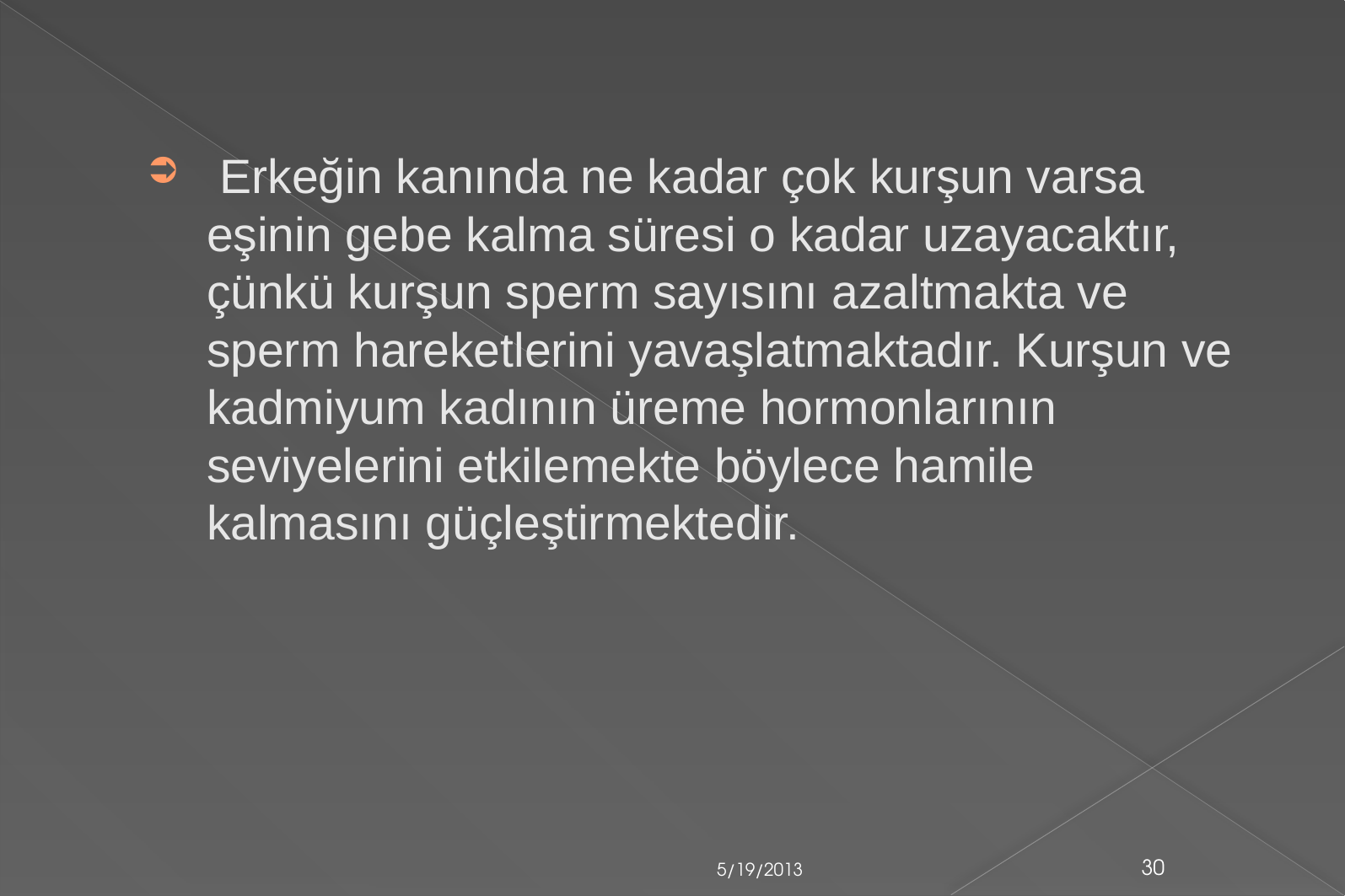

Erkeğin kanında ne kadar çok kurşun varsa eşinin gebe kalma süresi o kadar uzayacaktır, çünkü kurşun sperm sayısını azaltmakta ve sperm hareketlerini yavaşlatmaktadır. Kurşun ve kadmiyum kadının üreme hormonlarının seviyelerini etkilemekte böylece hamile kalmasını güçleştirmektedir.
5/19/2013
30